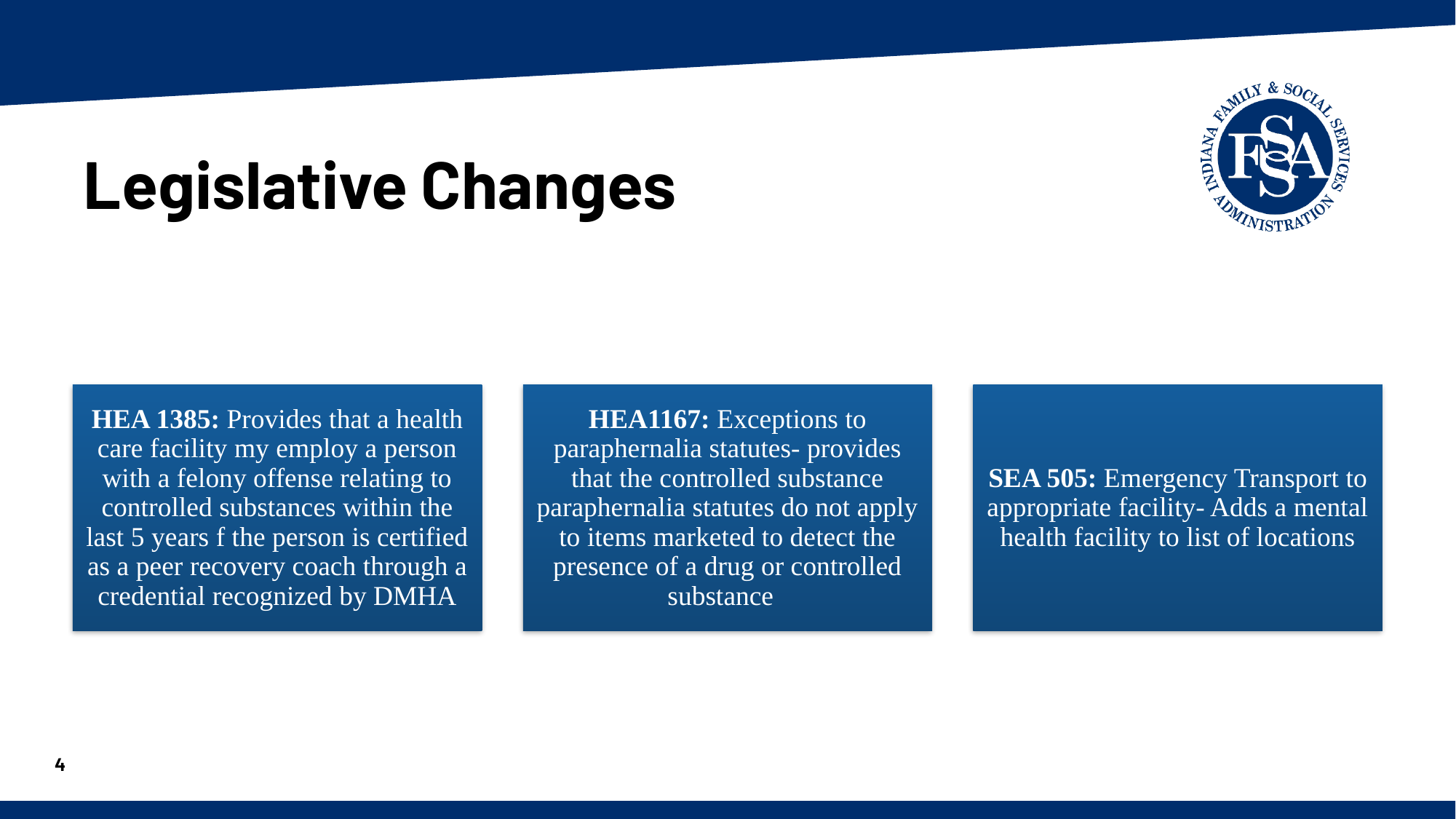

# Legislative Changes
HEA 1385: Provides that a health care facility my employ a person with a felony offense relating to controlled substances within the last 5 years f the person is certified as a peer recovery coach through a credential recognized by DMHA
HEA1167: Exceptions to paraphernalia statutes- provides that the controlled substance paraphernalia statutes do not apply to items marketed to detect the presence of a drug or controlled substance
SEA 505: Emergency Transport to appropriate facility- Adds a mental health facility to list of locations
4